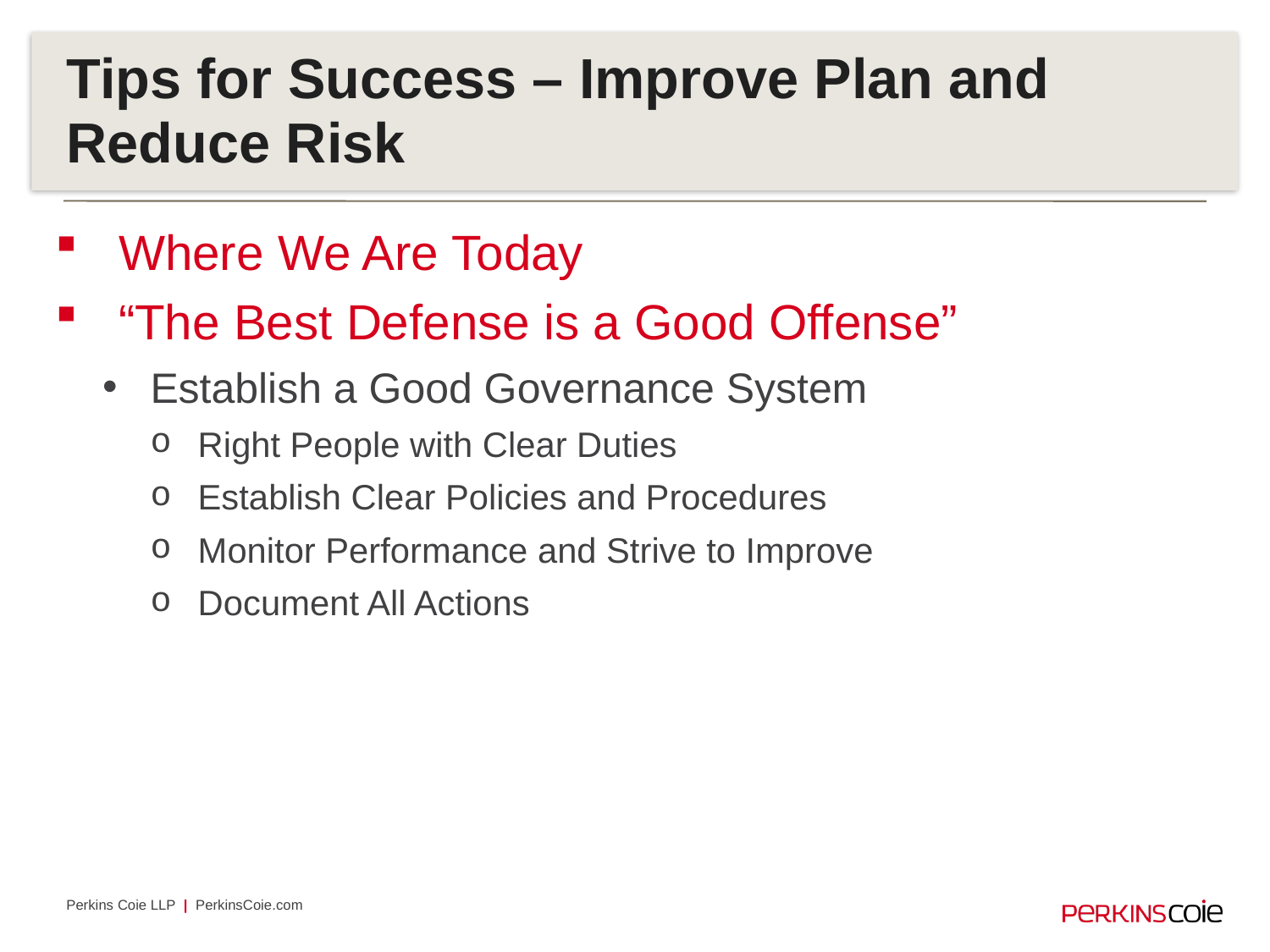

# Tips for Success – Improve Plan and Reduce Risk
Where We Are Today
“The Best Defense is a Good Offense”
Establish a Good Governance System
Right People with Clear Duties
Establish Clear Policies and Procedures
Monitor Performance and Strive to Improve
Document All Actions